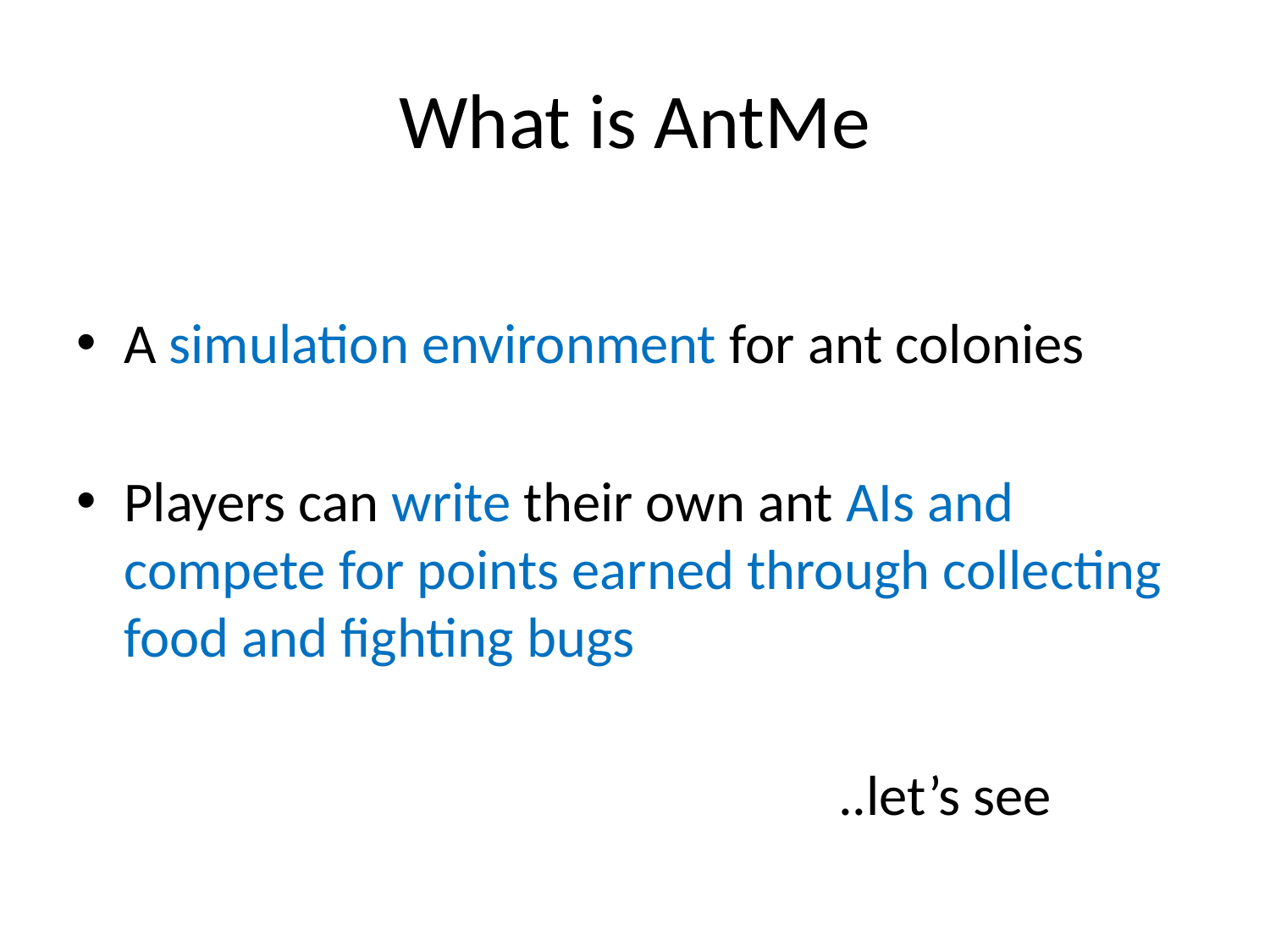

# What is AntMe

A simulation environment for ant colonies

Players can write their own ant AIs and compete for points earned through collecting food and fighting bugs

						..let’s see